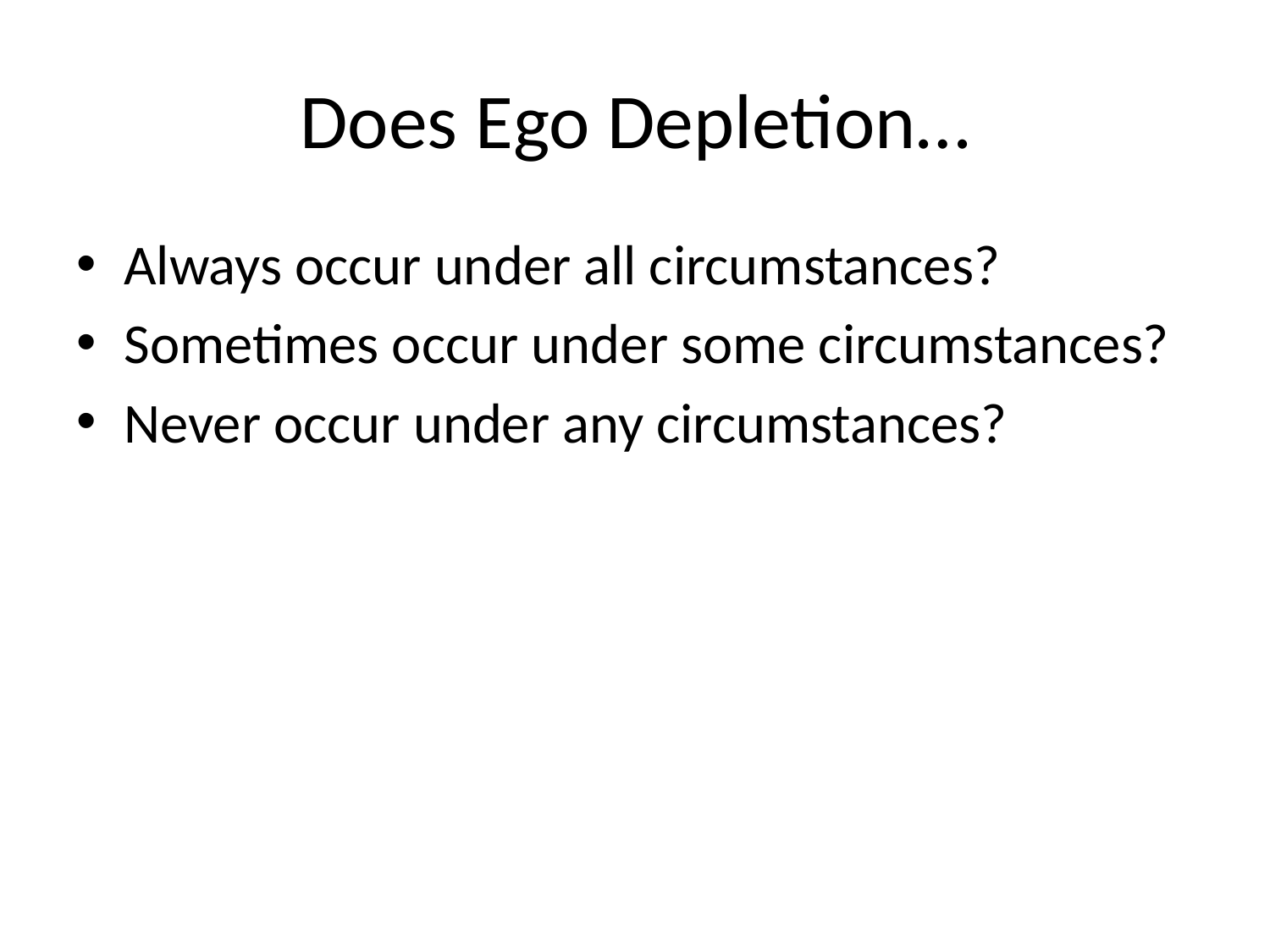

# Does Ego Depletion…
Always occur under all circumstances?
Sometimes occur under some circumstances?
Never occur under any circumstances?